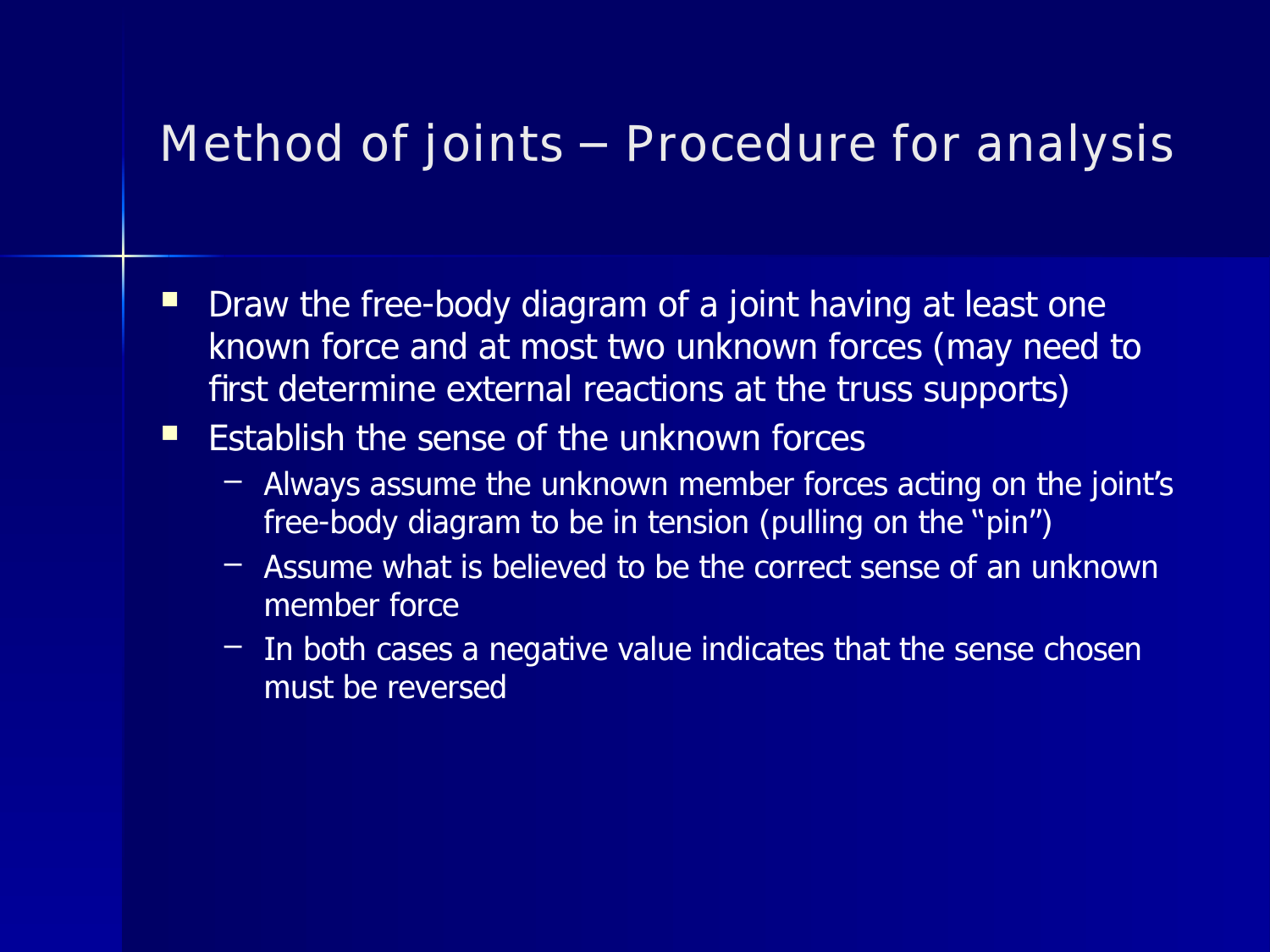

# Method of joints – Procedure for analysis
Draw the free-body diagram of a joint having at least one known force and at most two unknown forces (may need to first determine external reactions at the truss supports)
Establish the sense of the unknown forces
Always assume the unknown member forces acting on the joint’s free-body diagram to be in tension (pulling on the “pin”)
Assume what is believed to be the correct sense of an unknown member force
In both cases a negative value indicates that the sense chosen must be reversed